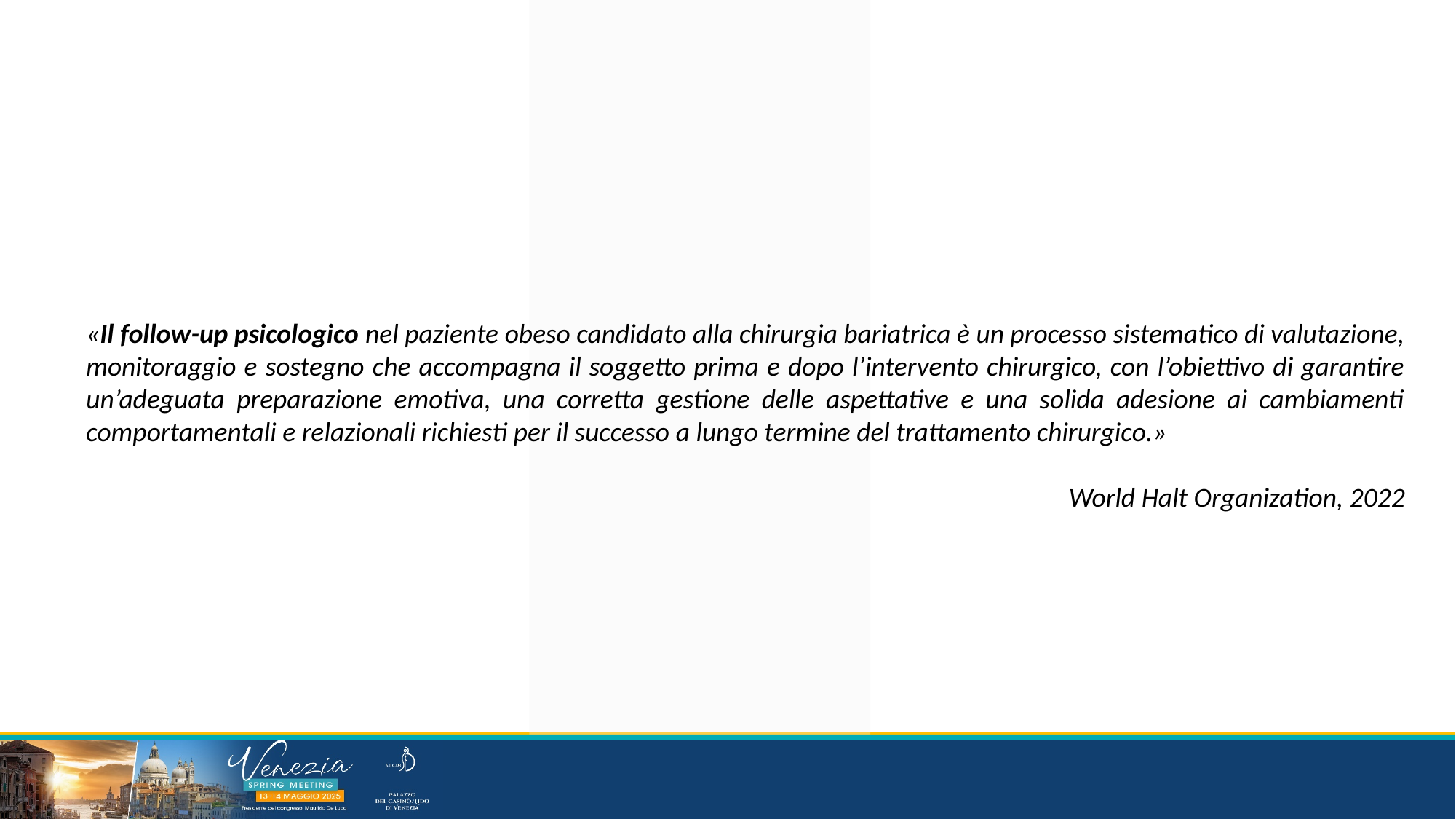

«Il follow-up psicologico nel paziente obeso candidato alla chirurgia bariatrica è un processo sistematico di valutazione, monitoraggio e sostegno che accompagna il soggetto prima e dopo l’intervento chirurgico, con l’obiettivo di garantire un’adeguata preparazione emotiva, una corretta gestione delle aspettative e una solida adesione ai cambiamenti comportamentali e relazionali richiesti per il successo a lungo termine del trattamento chirurgico.»

World Halt Organization, 2022